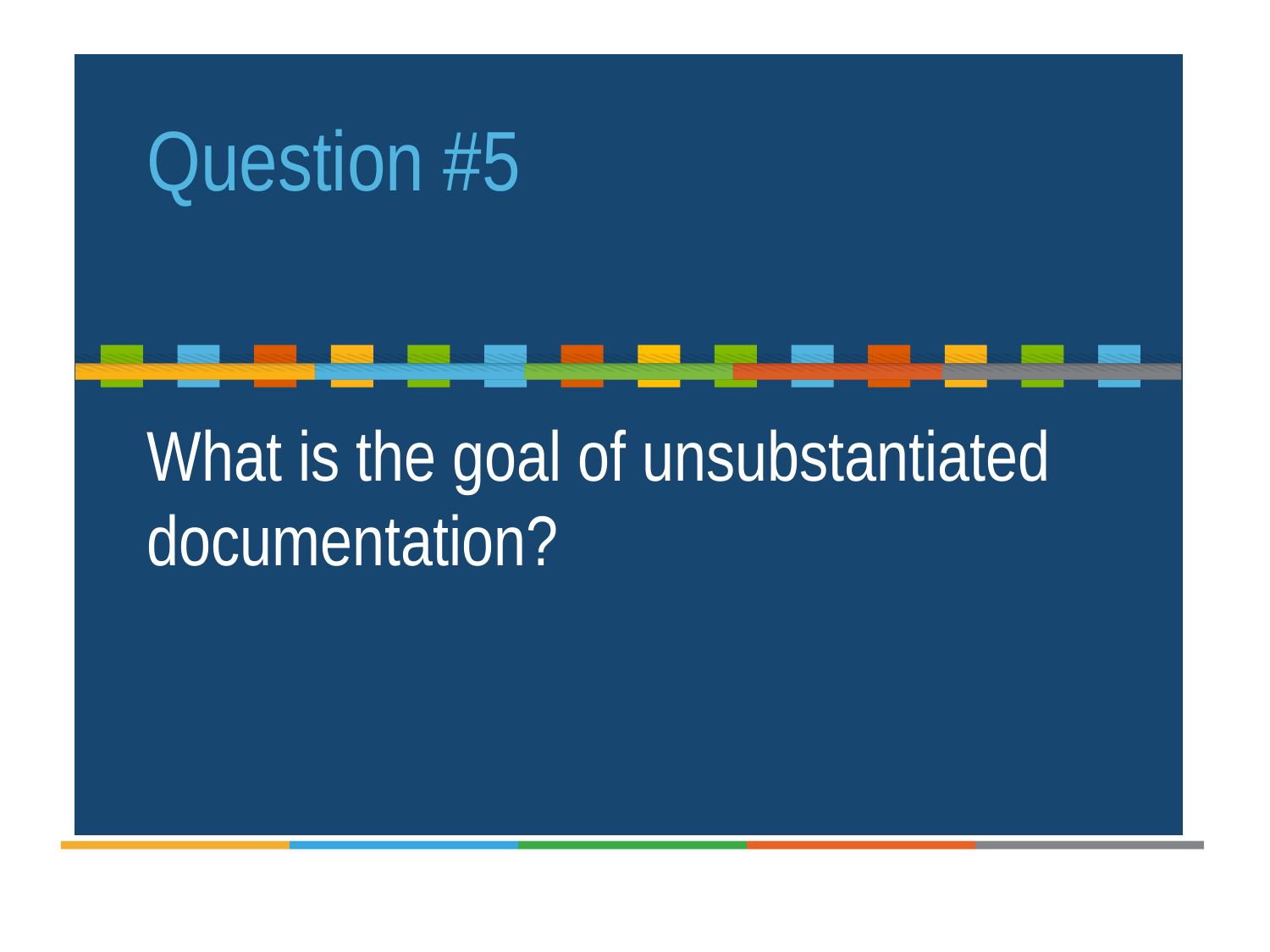

Question #5

What is the goal of unsubstantiated documentation?